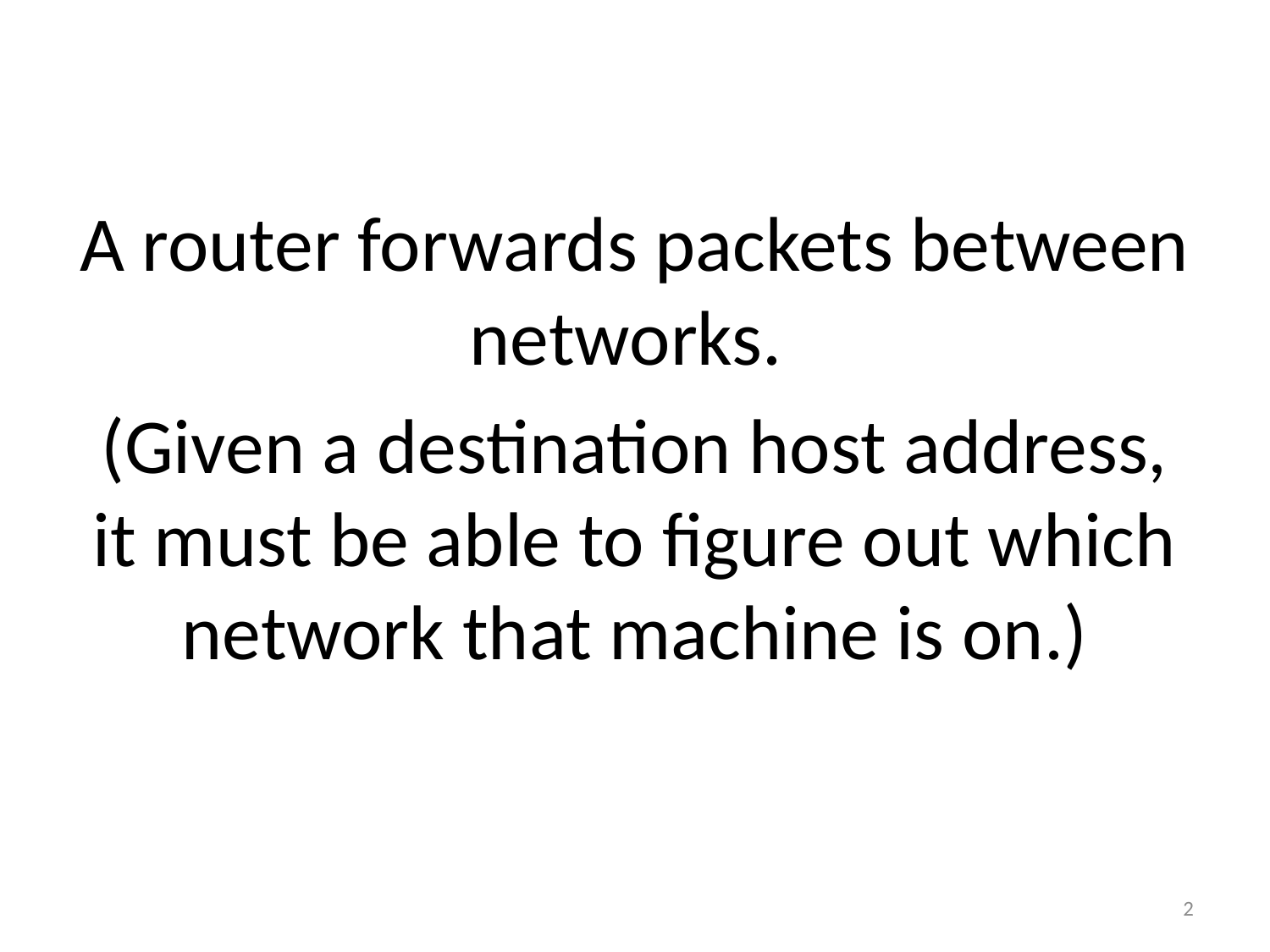

A router forwards packets between networks.
(Given a destination host address, it must be able to figure out which network that machine is on.)
2